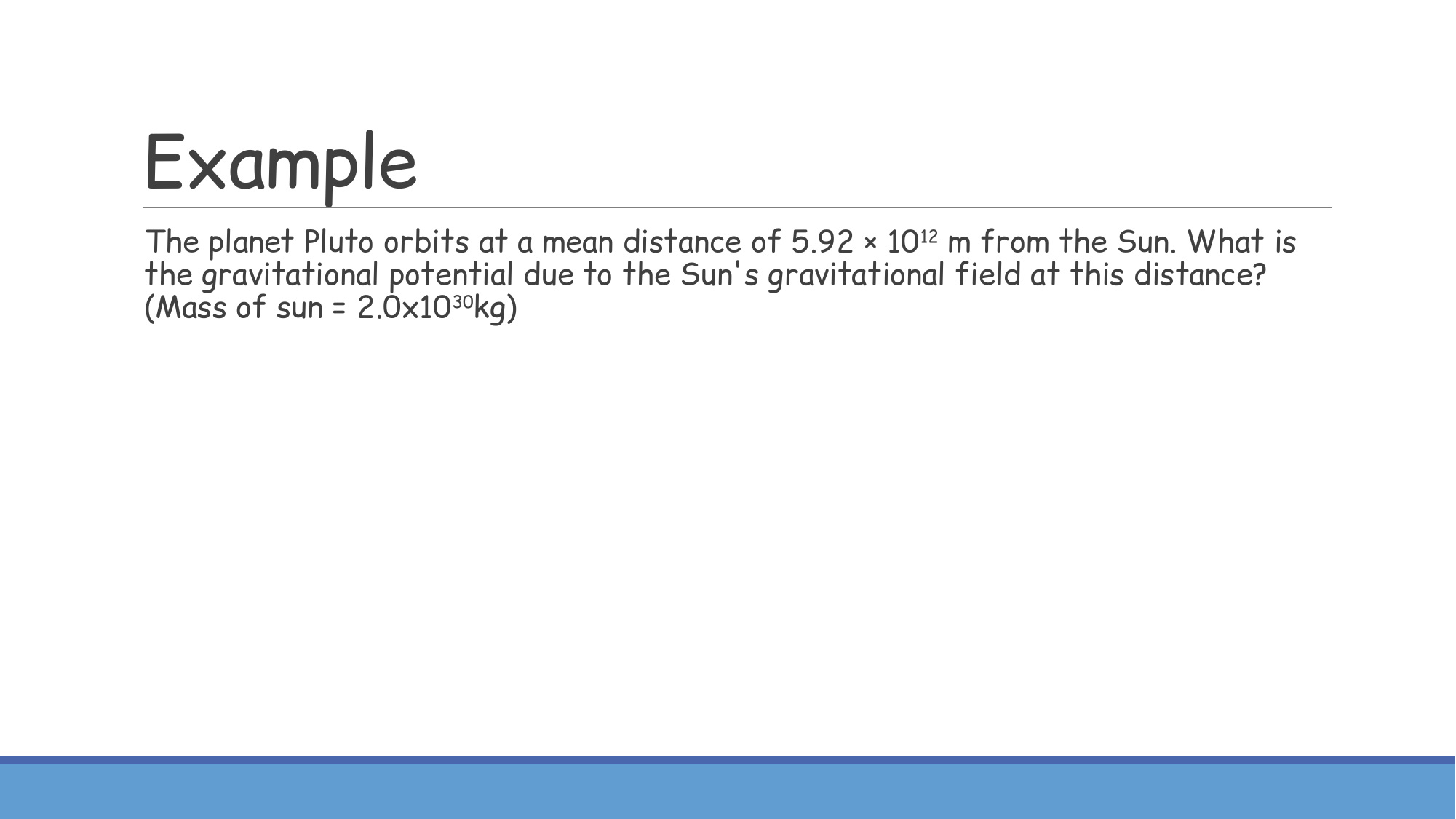

# Example
The planet Pluto orbits at a mean distance of 5.92 × 1012 m from the Sun. What is the gravitational potential due to the Sun's gravitational field at this distance? (Mass of sun = 2.0x1030kg)